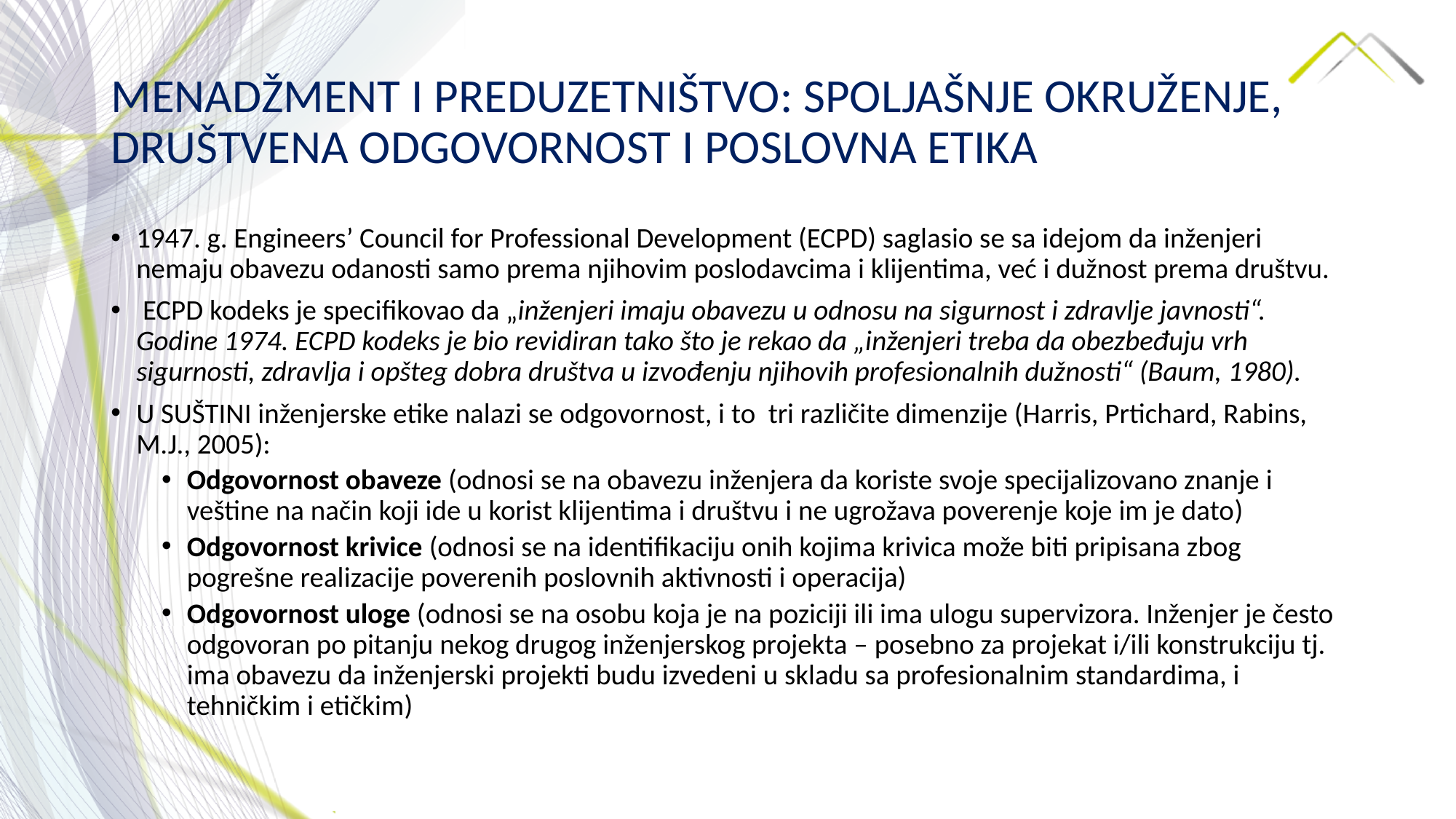

# MENADŽMENT I PREDUZETNIŠTVO: SPOLJAŠNJE OKRUŽENJE, DRUŠTVENA ODGOVORNOST I POSLOVNA ETIKA
1947. g. Engineers’ Council for Professional Development (ECPD) saglasio se sa idejom da inženjeri nemaju obavezu odanosti samo prema njihovim poslodavcima i klijentima, već i dužnost prema društvu.
 ECPD kodeks je specifikovao da „inženjeri imaju obavezu u odnosu na sigurnost i zdravlje javnosti“. Godine 1974. ECPD kodeks je bio revidiran tako što je rekao da „inženjeri treba da obezbeđuju vrh sigurnosti, zdravlja i opšteg dobra društva u izvođenju njihovih profesionalnih dužnosti“ (Baum, 1980).
U SUŠTINI inženjerske etike nalazi se odgovornost, i to  tri različite dimenzije (Harris, Prtichard, Rabins, M.J., 2005):
Odgovornost obaveze (odnosi se na obavezu inženjera da koriste svoje specijalizovano znanje i veštine na način koji ide u korist klijentima i društvu i ne ugrožava poverenje koje im je dato)
Odgovornost krivice (odnosi se na identifikaciju onih kojima krivica može biti pripisana zbog pogrešne realizacije poverenih poslovnih aktivnosti i operacija)
Odgovornost uloge (odnosi se na osobu koja je na poziciji ili ima ulogu supervizora. Inženjer je često  odgovoran po pitanju nekog drugog inženjerskog projekta – posebno za projekat i/ili konstrukciju tj. ima obavezu da inženjerski projekti budu izvedeni u skladu sa profesionalnim standardima, i tehničkim i etičkim)